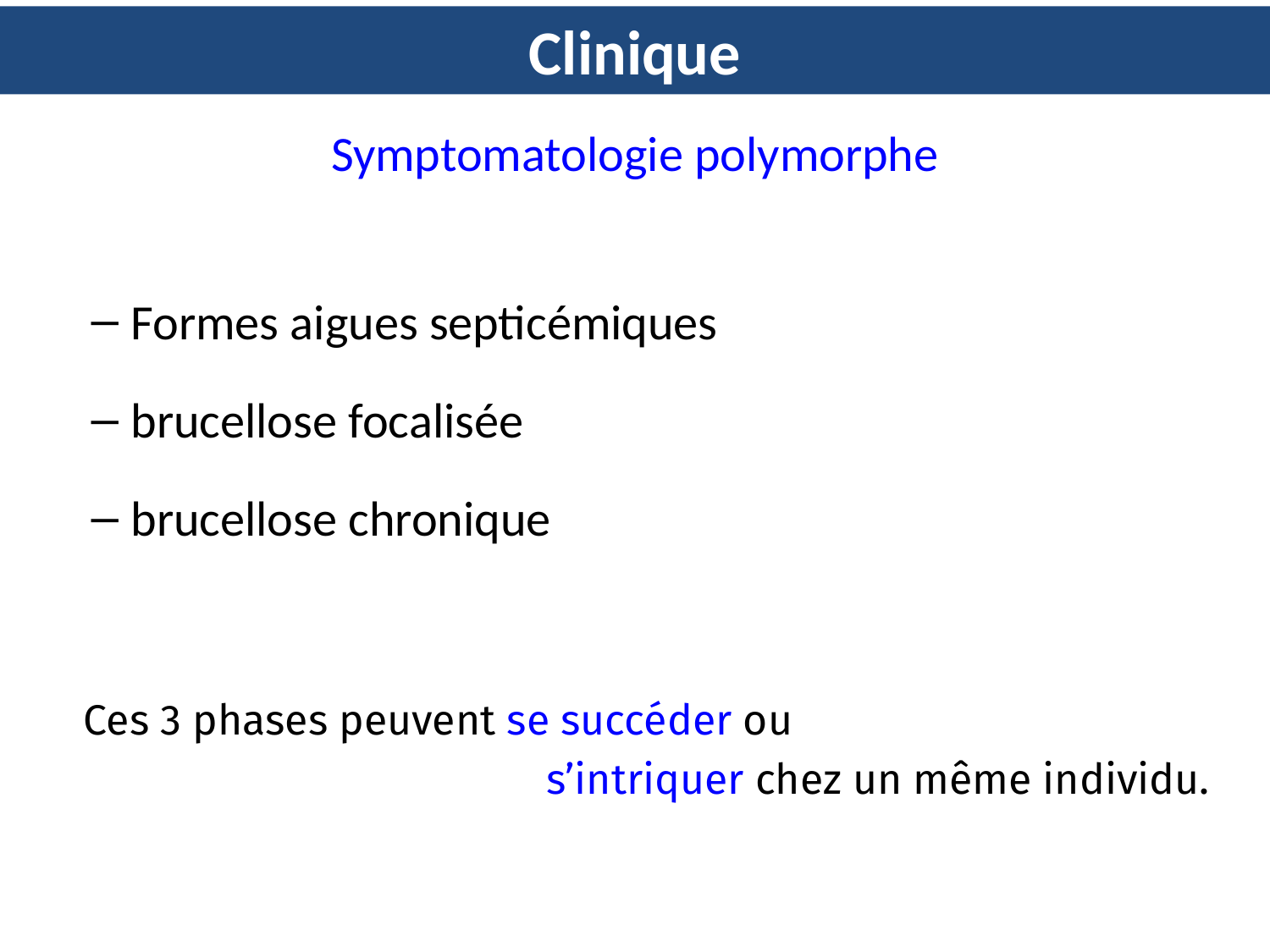

# Clinique
Symptomatologie polymorphe

Formes aigues septicémiques
brucellose focalisée
brucellose chronique

     Ces 3 phases peuvent se succéder ou
				        s’intriquer chez un même individu.